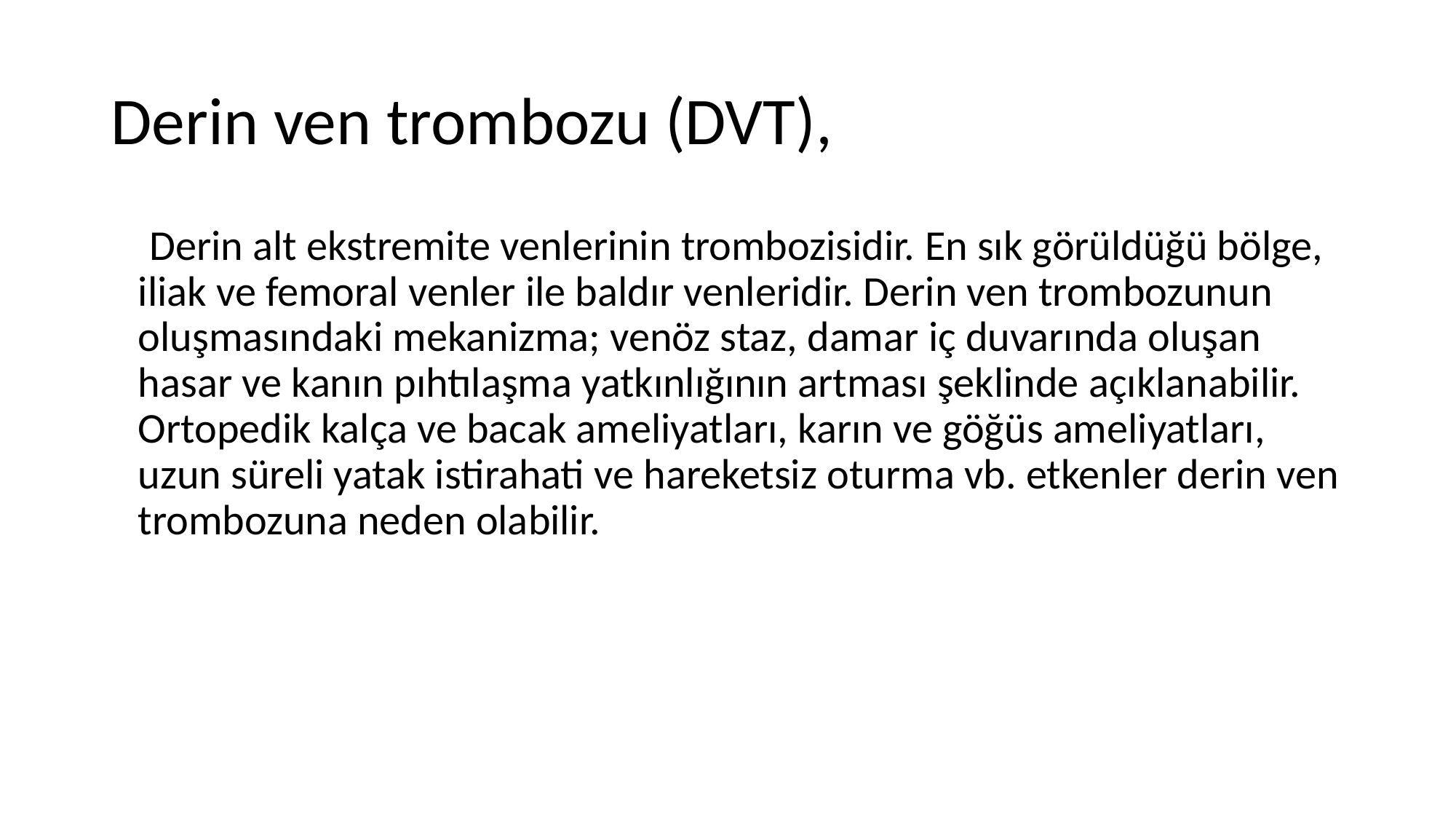

# Derin ven trombozu (DVT),
    Derin alt ekstremite venlerinin trombozisidir. En sık görüldüğü bölge, iliak ve femoral venler ile baldır venleridir. Derin ven trombozunun oluşmasındaki mekanizma; venöz staz, damar iç duvarında oluşan hasar ve kanın pıhtılaşma yatkınlığının artması şeklinde açıklanabilir. Ortopedik kalça ve bacak ameliyatları, karın ve göğüs ameliyatları, uzun süreli yatak istirahati ve hareketsiz oturma vb. etkenler derin ven trombozuna neden olabilir.